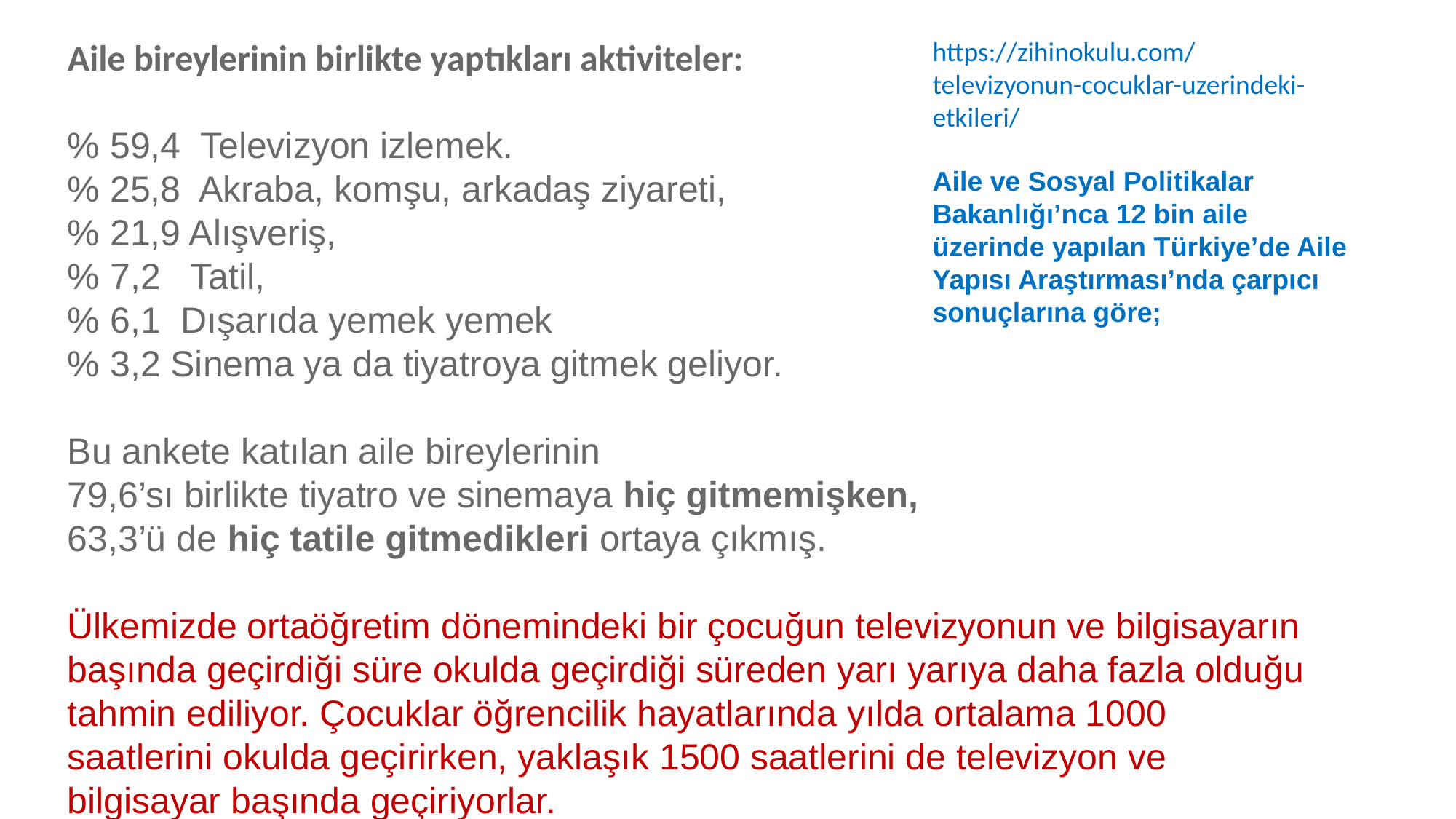

Aile bireylerinin birlikte yaptıkları aktiviteler:

% 59,4  Televizyon izlemek.
% 25,8  Akraba, komşu, arkadaş ziyareti,
% 21,9 Alışveriş,
% 7,2   Tatil,
% 6,1  Dışarıda yemek yemek
% 3,2 Sinema ya da tiyatroya gitmek geliyor.

Bu ankete katılan aile bireylerinin
79,6’sı birlikte tiyatro ve sinemaya hiç gitmemişken,
63,3’ü de hiç tatile gitmedikleri ortaya çıkmış.

Ülkemizde ortaöğretim dönemindeki bir çocuğun televizyonun ve bilgisayarın başında geçirdiği süre okulda geçirdiği süreden yarı yarıya daha fazla olduğu tahmin ediliyor. Çocuklar öğrencilik hayatlarında yılda ortalama 1000 saatlerini okulda geçirirken, yaklaşık 1500 saatlerini de televizyon ve bilgisayar başında geçiriyorlar.
https://zihinokulu.com/televizyonun-cocuklar-uzerindeki-etkileri/
Aile ve Sosyal Politikalar Bakanlığı’nca 12 bin aile üzerinde yapılan Türkiye’de Aile Yapısı Araştırması’nda çarpıcı sonuçlarına göre;